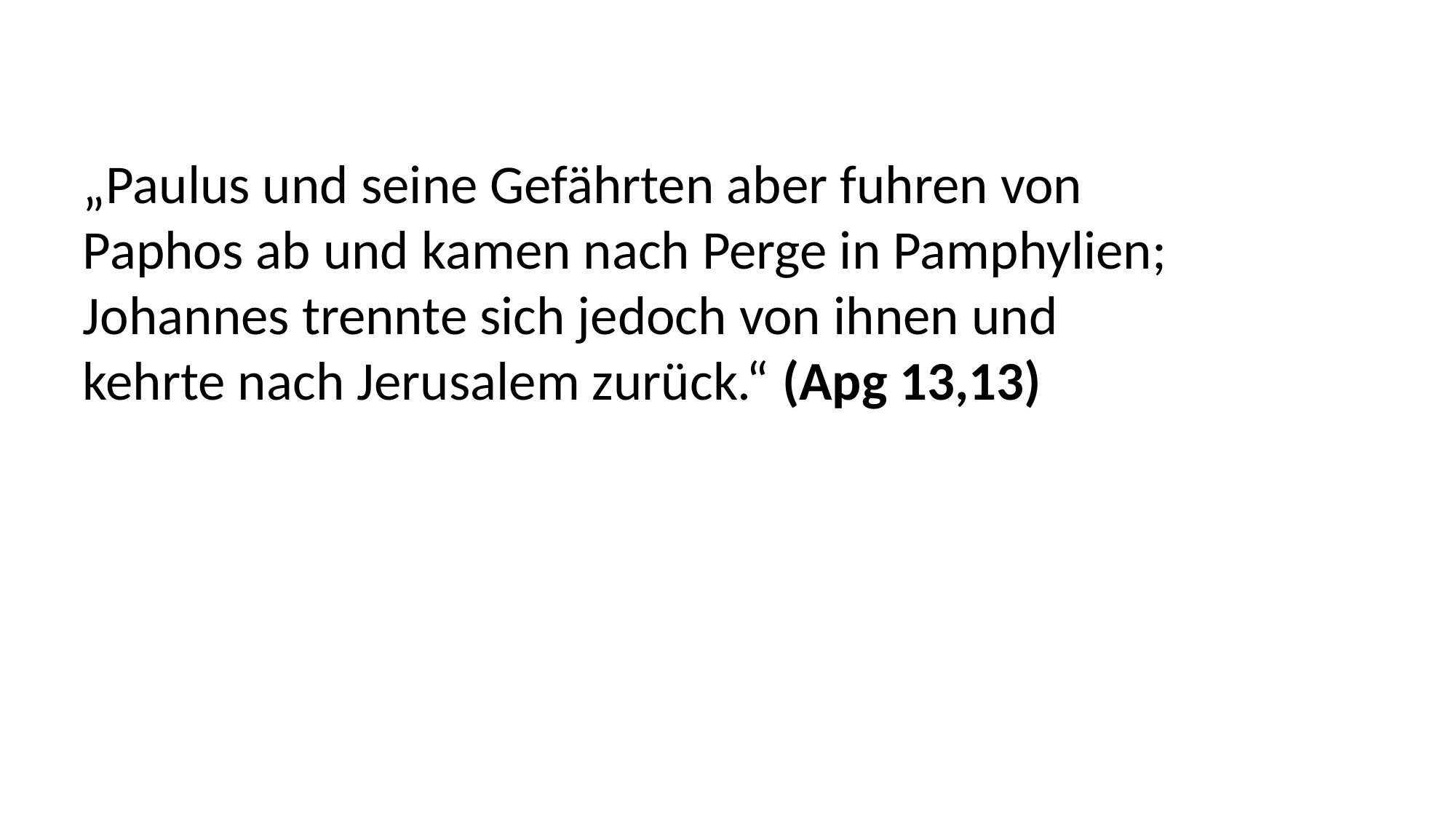

„Paulus und seine Gefährten aber fuhren von
Paphos ab und kamen nach Perge in Pamphylien;
Johannes trennte sich jedoch von ihnen und
kehrte nach Jerusalem zurück.“ (Apg 13,13)